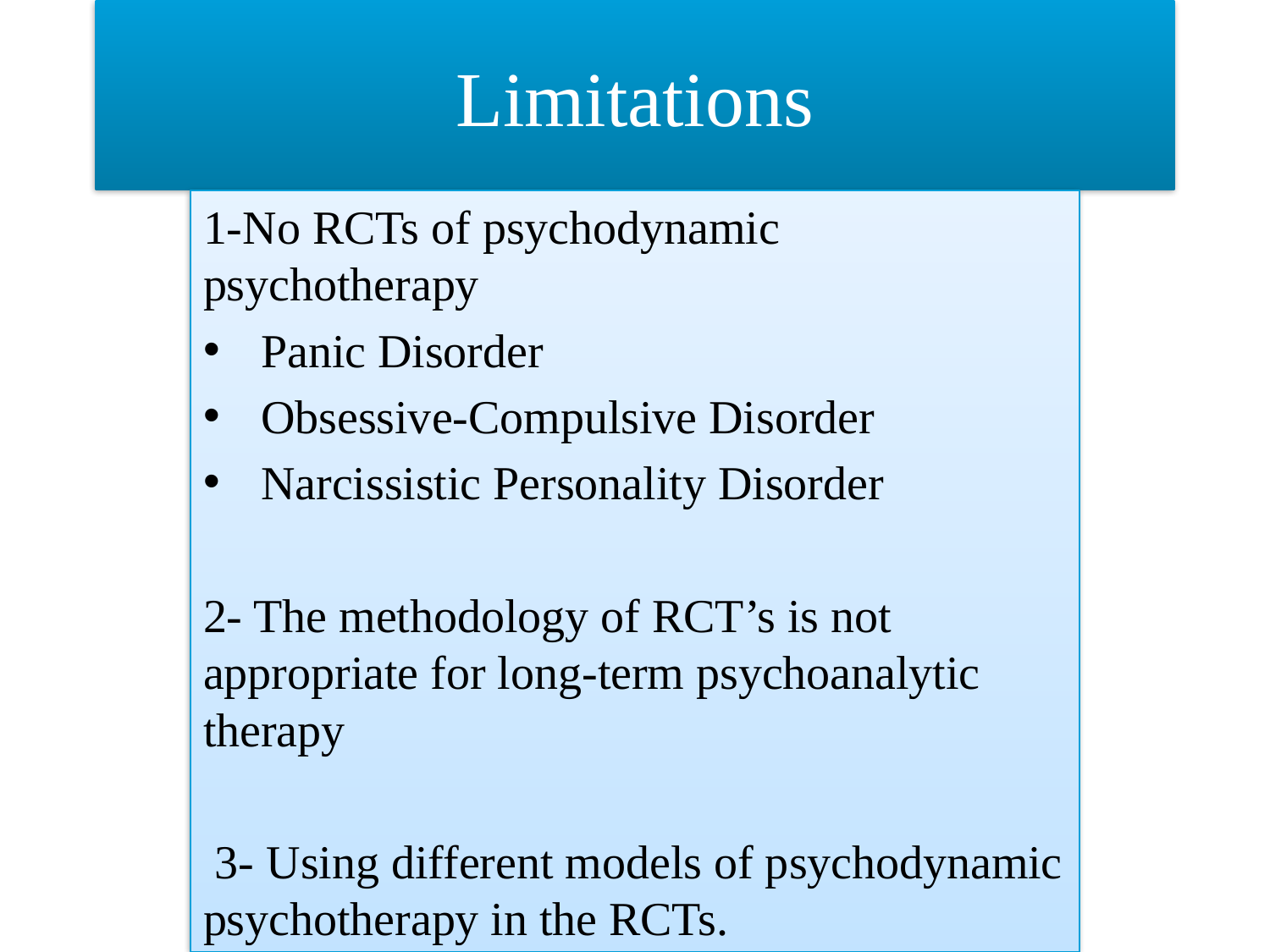

# Limitations
1-No RCTs of psychodynamic psychotherapy
Panic Disorder
Obsessive-Compulsive Disorder
Narcissistic Personality Disorder

2- The methodology of RCT’s is not  appropriate for long-term psychoanalytic therapy

 3- Using different models of psychodynamic psychotherapy in the RCTs.